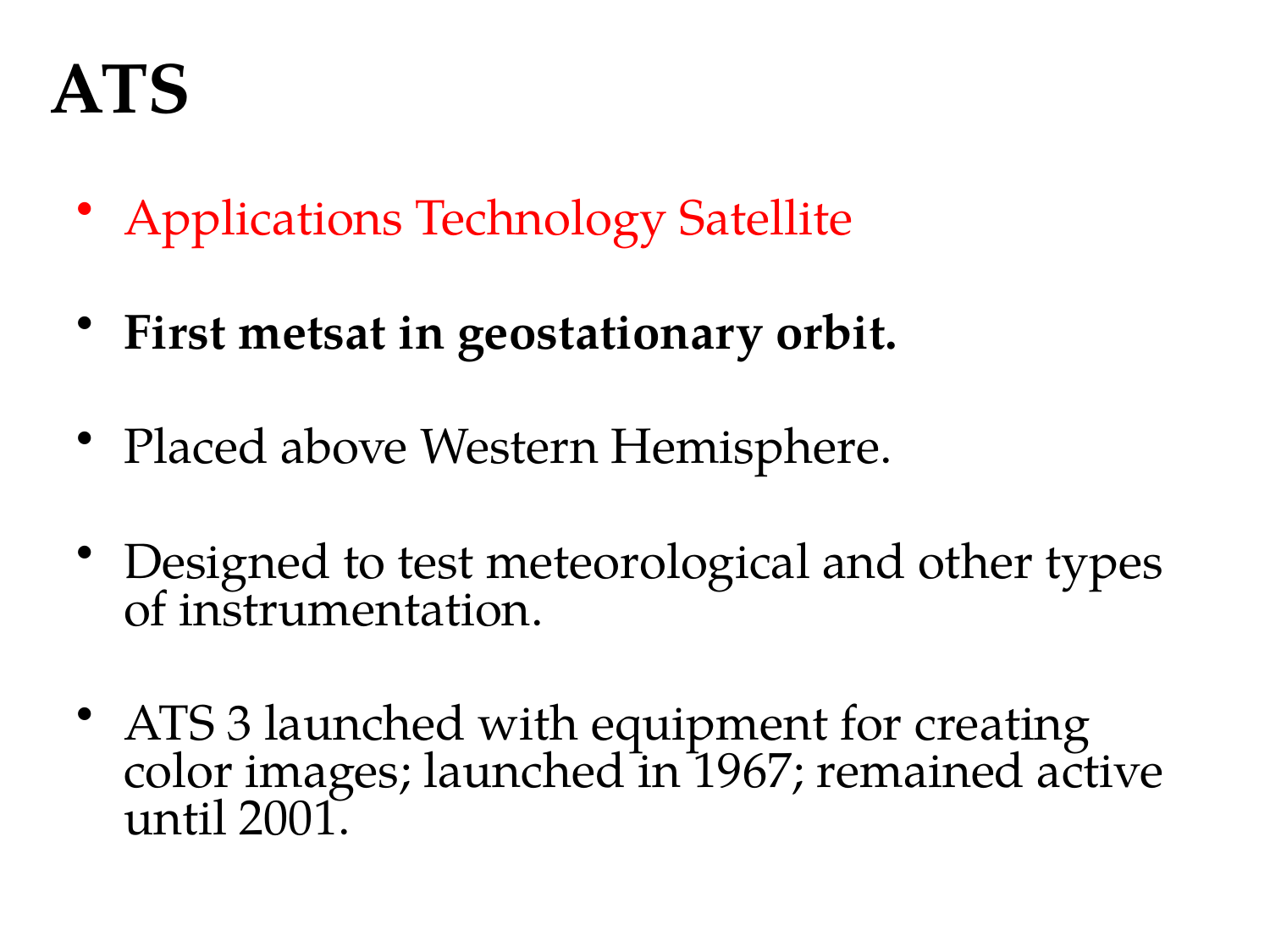

ATS
Applications Technology Satellite

First metsat in geostationary orbit.

Placed above Western Hemisphere.

Designed to test meteorological and other types of instrumentation.

ATS 3 launched with equipment for creating color images; launched in 1967; remained active until 2001.